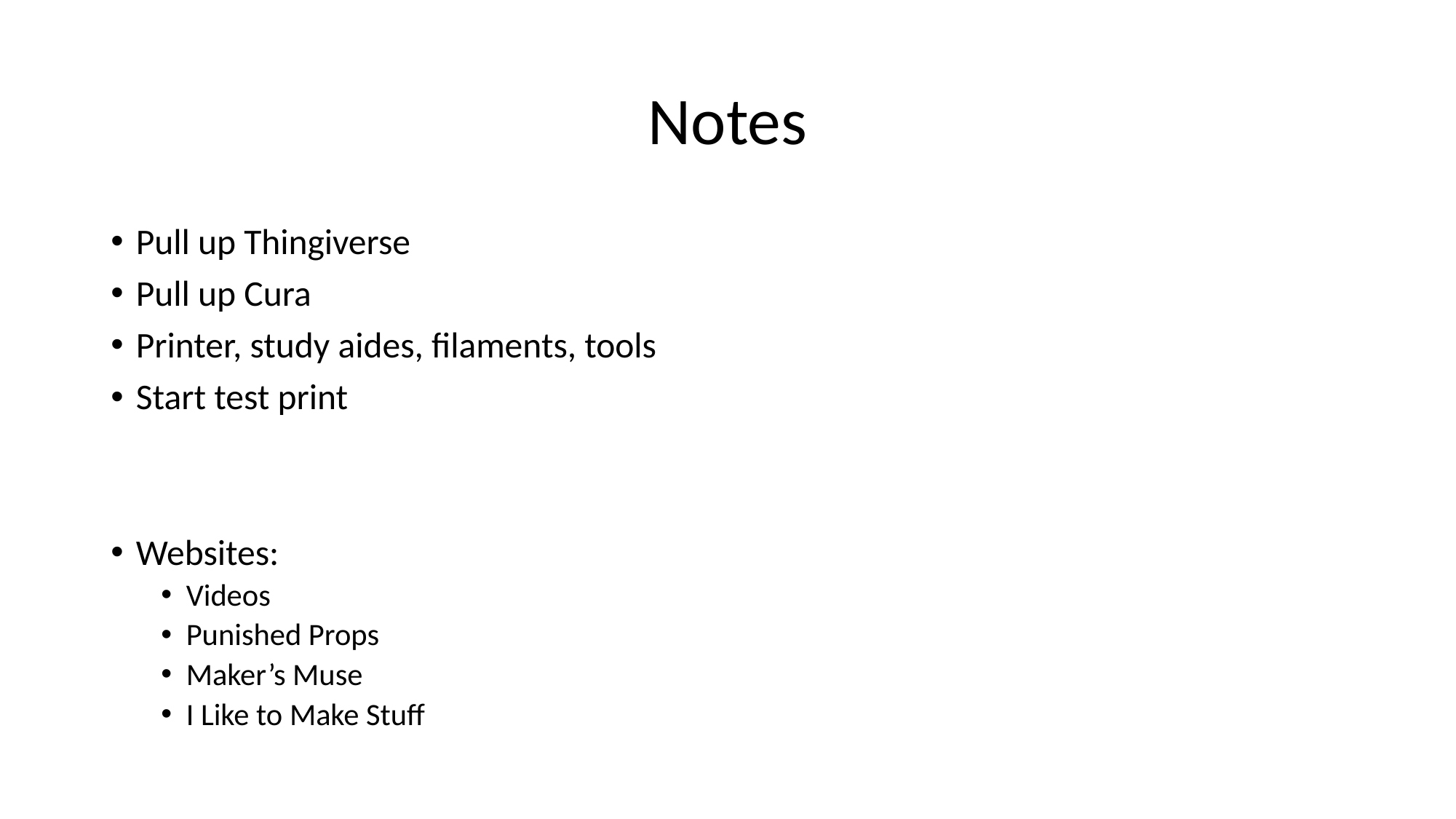

# Notes
Pull up Thingiverse
Pull up Cura
Printer, study aides, filaments, tools
Start test print

Websites:
Videos
Punished Props
Maker’s Muse
I Like to Make Stuff